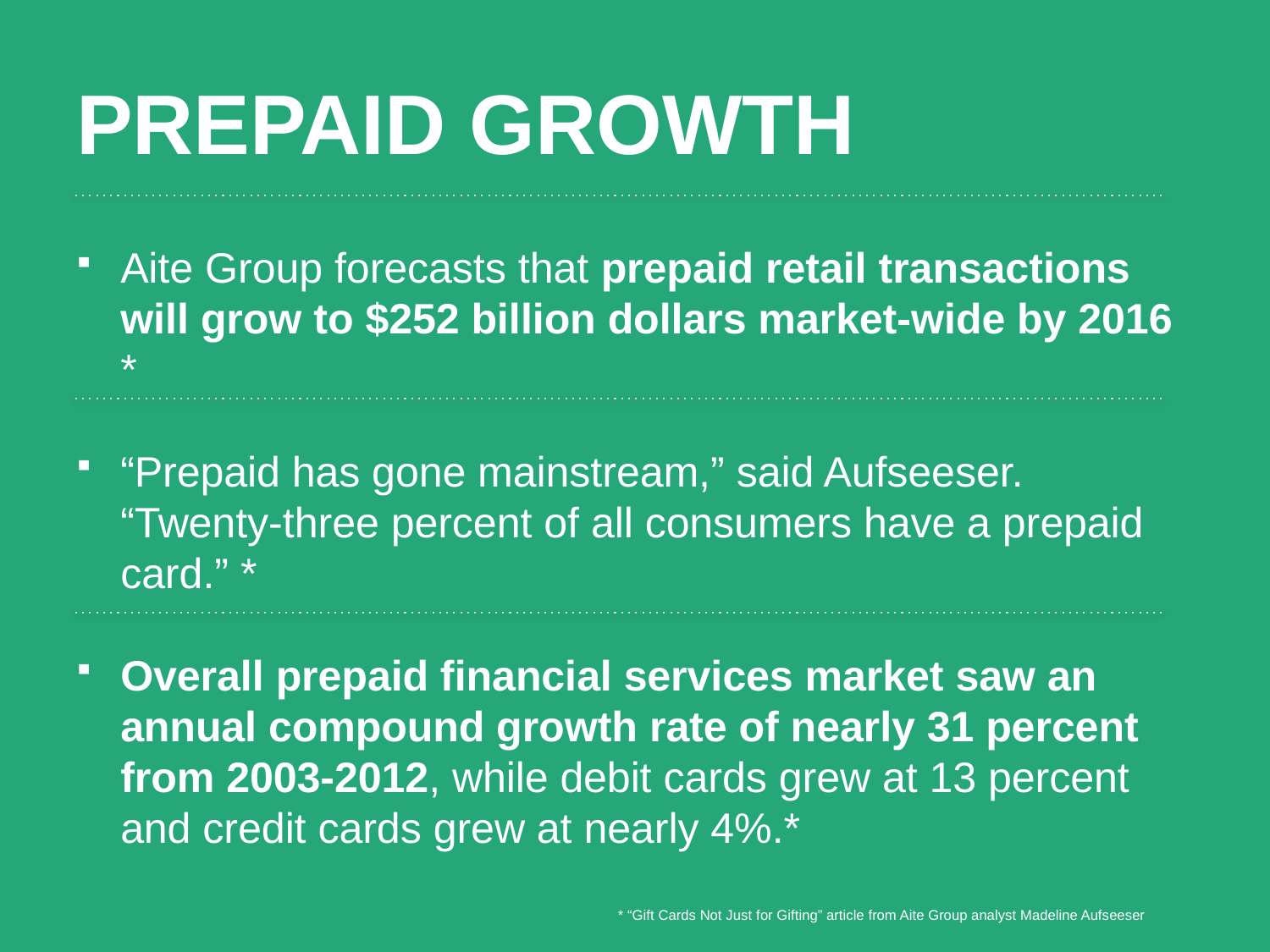

Prepaid growth
Aite Group forecasts that prepaid retail transactions will grow to $252 billion dollars market-wide by 2016 *
“Prepaid has gone mainstream,” said Aufseeser.  “Twenty-three percent of all consumers have a prepaid card.” *
Overall prepaid financial services market saw an annual compound growth rate of nearly 31 percent from 2003-2012, while debit cards grew at 13 percent and credit cards grew at nearly 4%.*
* “Gift Cards Not Just for Gifting” article from Aite Group analyst Madeline Aufseeser